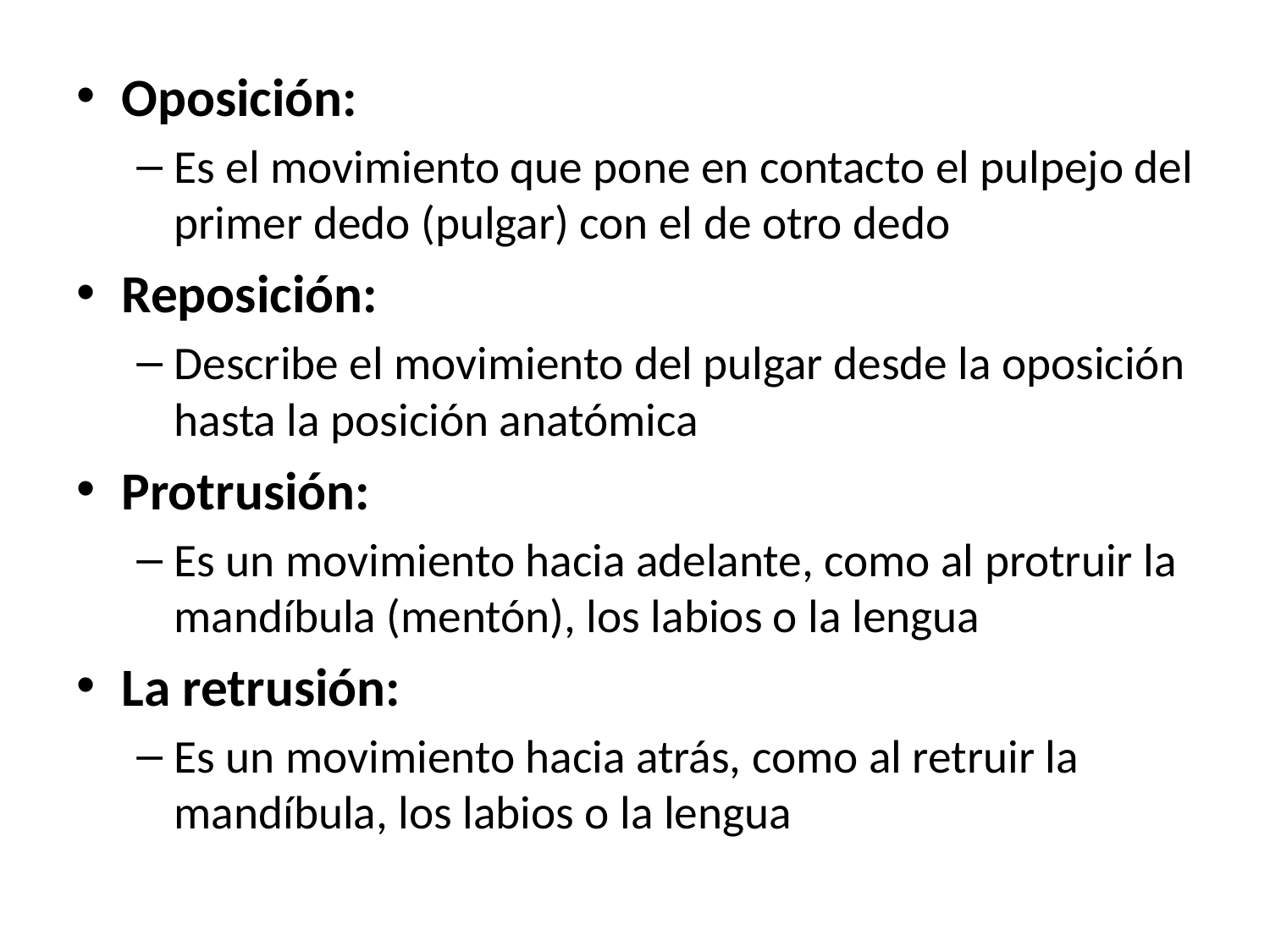

Oposición:
Es el movimiento que pone en contacto el pulpejo del primer dedo (pulgar) con el de otro dedo
Reposición:
Describe el movimiento del pulgar desde la oposición hasta la posición anatómica
Protrusión:
Es un movimiento hacia adelante, como al protruir la mandíbula (mentón), los labios o la lengua
La retrusión:
Es un movimiento hacia atrás, como al retruir la mandíbula, los labios o la lengua